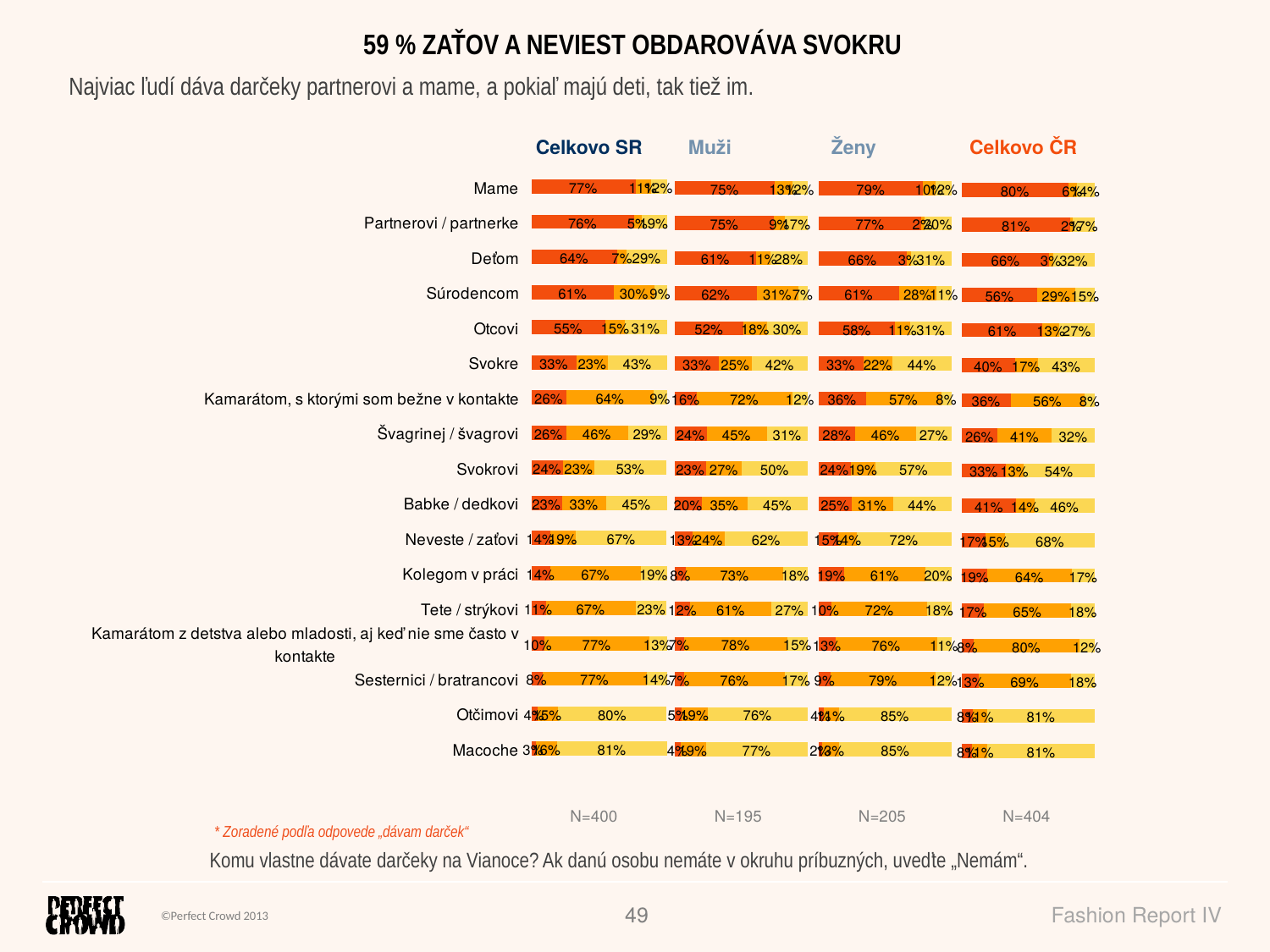

59 % ZAŤOV A NEVIEST OBDAROVÁVA SVOKRU
Najviac ľudí dáva darčeky partnerovi a mame, a pokiaľ majú deti, tak tiež im.

### Chart

| Category | Dávam darček | Nedávam darček | Nemám takú osobu |
|---|---|---|---|
| Mame | 76.91854025224598 | 11.40888497335845 | 11.67257477439557 |
| Partnerovi / partnerke | 75.98553238326706 | 5.324145302134627 | 18.69032231459829 |
| Deťom | 63.71752869479229 | 6.836354858283065 | 29.44611644692457 |
| Súrodencom | 61.1659122081414 | 29.51850396562619 | 9.315583826232649 |
| Otcovi | 54.69085609466146 | 14.56706239908955 | 30.74208150624912 |
| Svokre | 33.35765653718855 | 23.40929924675119 | 43.23304421606016 |
| Kamarátom, s ktorými som bežne v kontakte | 26.16463672286233 | 64.33659506202986 | 9.498768215107843 |
| Švagrinej / švagrovi | 25.69556583195272 | 45.66821507048665 | 28.63621909756068 |
| Svokrovi | 23.6212094741343 | 22.97062727052699 | 53.40816325533857 |
| Babke / dedkovi | 22.54383789570459 | 32.78001863137676 | 44.6761434729186 |
| Neveste / zaťovi | 13.96059791072051 | 18.9570396524961 | 67.08236243678319 |
| Kolegom v práci | 13.95048574437026 | 67.06796226492688 | 18.98155199070293 |
| Tete / strýkovi | 10.60015674538343 | 66.82030481857774 | 22.57953843603866 |
| Kamarátom z detstva alebo mladosti, aj keď nie sme často v kontakte | 9.681138281320509 | 77.35774176115858 | 12.96111995752085 |
| Sesternici / bratrancovi | 8.127288849161607 | 77.41463263691116 | 14.45807851392727 |
| Otčimovi | 4.383934863175122 | 15.21817627693879 | 80.39788885988584 |
| Macoche | 3.232891593994794 | 15.97569007930888 | 80.79141832669629 |

### Chart

| Category |  |  |  |
|---|---|---|---|
| Mame | 75.12138033660393 | 13.37239837405787 | 11.50622128933782 |
| Partnerovi / partnerke | 74.5341190716302 | 8.50041669782025 | 16.96546423054963 |
| Deťom | 61.172142702135 | 10.5086631203281 | 28.31919417753697 |
| Súrodencom | 61.74481498434415 | 30.91636136180865 | 7.338823653847207 |
| Otcovi | 51.64169823053878 | 17.8838406956027 | 30.47446107385859 |
| Svokre | 33.2248308133905 | 24.72751427440779 | 42.04765491220164 |
| Kamarátom, s ktorými som bežne v kontakte | 16.22709757658759 | 72.18770002863076 | 11.58520239478152 |
| Švagrinej / švagrovi | 23.77951305622774 | 45.41538481177476 | 30.80510213199743 |
| Svokrovi | 23.33879812312734 | 27.06251743839343 | 49.59868443847916 |
| Babke / dedkovi | 20.01508136093323 | 34.53139275547591 | 45.45352588359087 |
| Neveste / zaťovi | 13.34746033164405 | 24.33945645097464 | 62.31308321738121 |
| Kolegom v práci | 8.387452380648455 | 73.3155104593888 | 18.29703715996273 |
| Tete / strýkovi | 11.55867780049202 | 61.18250087989797 | 27.25882131960999 |
| Kamarátom z detstva alebo mladosti, aj keď nie sme často v kontakte | 6.63403901458716 | 78.28277642930995 | 15.08318455610286 |
| Sesternici / bratrancovi | 7.066109975399328 | 75.74718387042066 | 17.18670615418002 |
| Otčimovi | 5.260039499670842 | 19.16862858091136 | 75.57133191941776 |
| Macoche | 4.053047364956171 | 19.21264171829043 | 76.73431091675336 |

### Chart

| Category |  |  |  |
|---|---|---|---|
| Mame | 78.62461603960955 | 9.544886871719797 | 11.83049708867065 |
| Partnerovi / partnerke | 77.3633847863221 | 2.30885452299449 | 20.32776069068343 |
| Deťom | 66.13390876969318 | 3.350167482813393 | 30.51592374749343 |
| Súrodencom | 60.61634953365601 | 28.19149314312943 | 11.19215732321447 |
| Otcovi | 57.5854757434483 | 11.41838592657115 | 30.99613832998051 |
| Svokre | 33.48375035295801 | 22.15789433745547 | 44.35835530958662 |
| Kamarátom, s ktorými som bežne v kontakte | 35.5985189143553 | 56.88340184812201 | 7.518079237522858 |
| Švagrinej / švagrovi | 27.51450872040902 | 45.90823131998506 | 26.57725995960609 |
| Svokrovi | 23.88930757928122 | 19.08612334898525 | 57.02456907173334 |
| Babke / dedkovi | 24.94443133124772 | 31.11740810810923 | 43.93816056064305 |
| Neveste / zaťovi | 14.54266029085737 | 13.84741590813147 | 71.6099238010111 |
| Kolegom v práci | 19.23157199803983 | 61.13705393996983 | 19.63137406199047 |
| Tete / strýkovi | 9.690215704763753 | 72.17237210539454 | 18.13741218984129 |
| Kamarátom z detstva alebo mladosti, aj keď nie sme často v kontakte | 12.57380366708882 | 76.47958994168555 | 10.94660639122566 |
| Sesternici / bratrancovi | 9.134684778054819 | 78.99757132946644 | 11.86774389247873 |
| Otčimovi | 3.552233190712343 | 11.46794182852812 | 84.97982498075946 |
| Macoche | 2.454303172049002 | 12.9027944688137 | 84.64290235913724 |

### Chart

| Category |  |  |  |
|---|---|---|---|
| Mame | 79.95049504950495 | 6.435643564356441 | 13.6138613861386 |
| Partnerovi / partnerke | 81.43564356435643 | 1.980198019801981 | 16.58415841584163 |
| Deťom | 65.5940594059408 | 2.722772277227725 | 31.68316831683169 |
| Súrodencom | 56.43564356435634 | 28.96039603960389 | 14.6039603960396 |
| Otcovi | 60.64356435643564 | 12.62376237623762 | 26.7326732673267 |
| Svokre | 39.60396039603961 | 17.32673267326726 | 43.06930693069308 |
| Kamarátom, s ktorými som bežne v kontakte | 36.38613861386138 | 55.94059405940595 | 7.673267326732681 |
| Švagrinej / švagrovi | 26.48514851485145 | 41.08910891089111 | 32.42574257425743 |
| Svokrovi | 32.92079207920792 | 13.1188118811881 | 53.96039603960396 |
| Babke / dedkovi | 40.59405940594053 | 13.86138613861387 | 45.54455445544543 |
| Neveste / zaťovi | 17.32673267326726 | 15.0990099009901 | 67.5742574257427 |
| Kolegom v práci | 19.05940594059406 | 63.61386138613859 | 17.32673267326726 |
| Tete / strýkovi | 16.58415841584163 | 65.34653465346535 | 18.06930693069304 |
| Kamarátom z detstva alebo mladosti, aj keď nie sme často v kontakte | 8.415841584158416 | 79.95049504950495 | 11.63366336633662 |
| Sesternici / bratrancovi | 12.62376237623762 | 69.30693069306925 | 18.06930693069304 |
| Otčimovi | 7.920792079207921 | 10.8910891089109 | 81.18811881188088 |
| Macoche | 7.673267326732681 | 11.38613861386141 | 80.94059405940595 |
| Celkovo SR | Muži | Ženy | Celkovo ČR |
| --- | --- | --- | --- |
| N=400 | N=195 | N=205 | N=404 |
| --- | --- | --- | --- |

Komu vlastne dávate darčeky na Vianoce? Ak danú osobu nemáte v okruhu príbuzných, uveďte „Nemám“.
* Zoradené podľa odpovede „dávam darček“